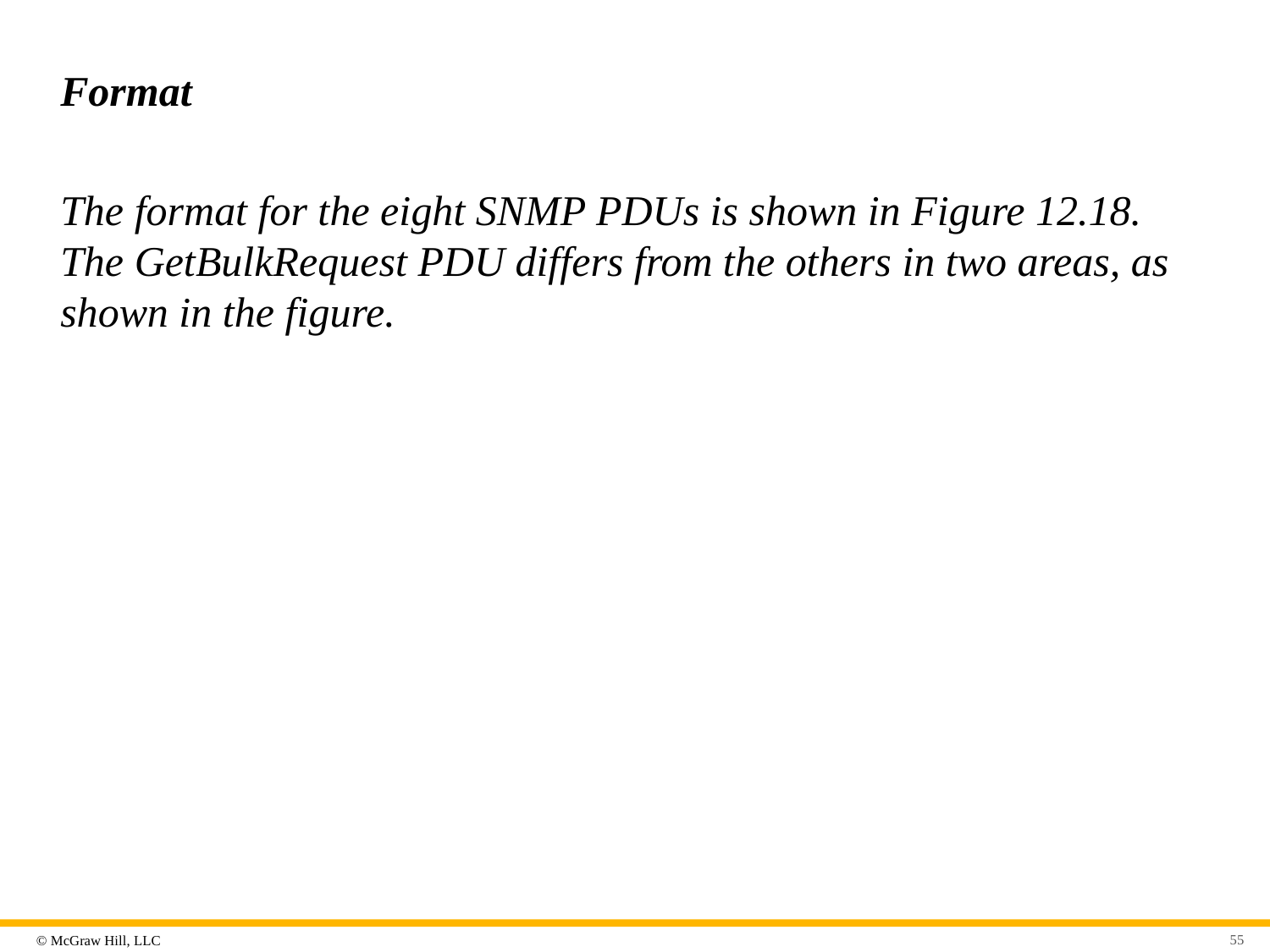

# Format
The format for the eight SNMP PDUs is shown in Figure 12.18. The GetBulkRequest PDU differs from the others in two areas, as shown in the figure.
55